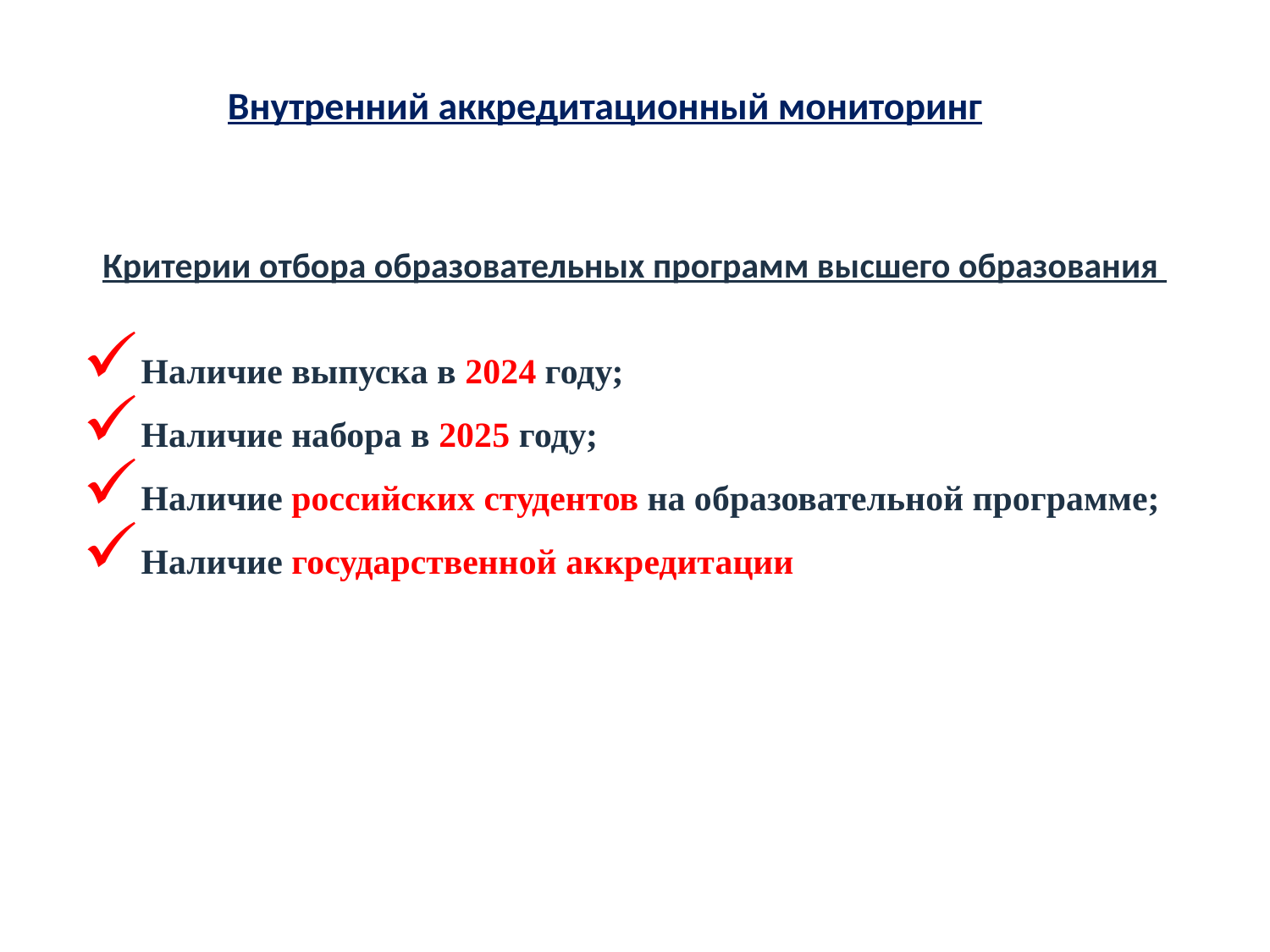

Внутренний аккредитационный мониторинг

Критерии отбора образовательных программ высшего образования

Наличие выпуска в 2024 году;
Наличие набора в 2025 году;
Наличие российских студентов на образовательной программе;
Наличие государственной аккредитации